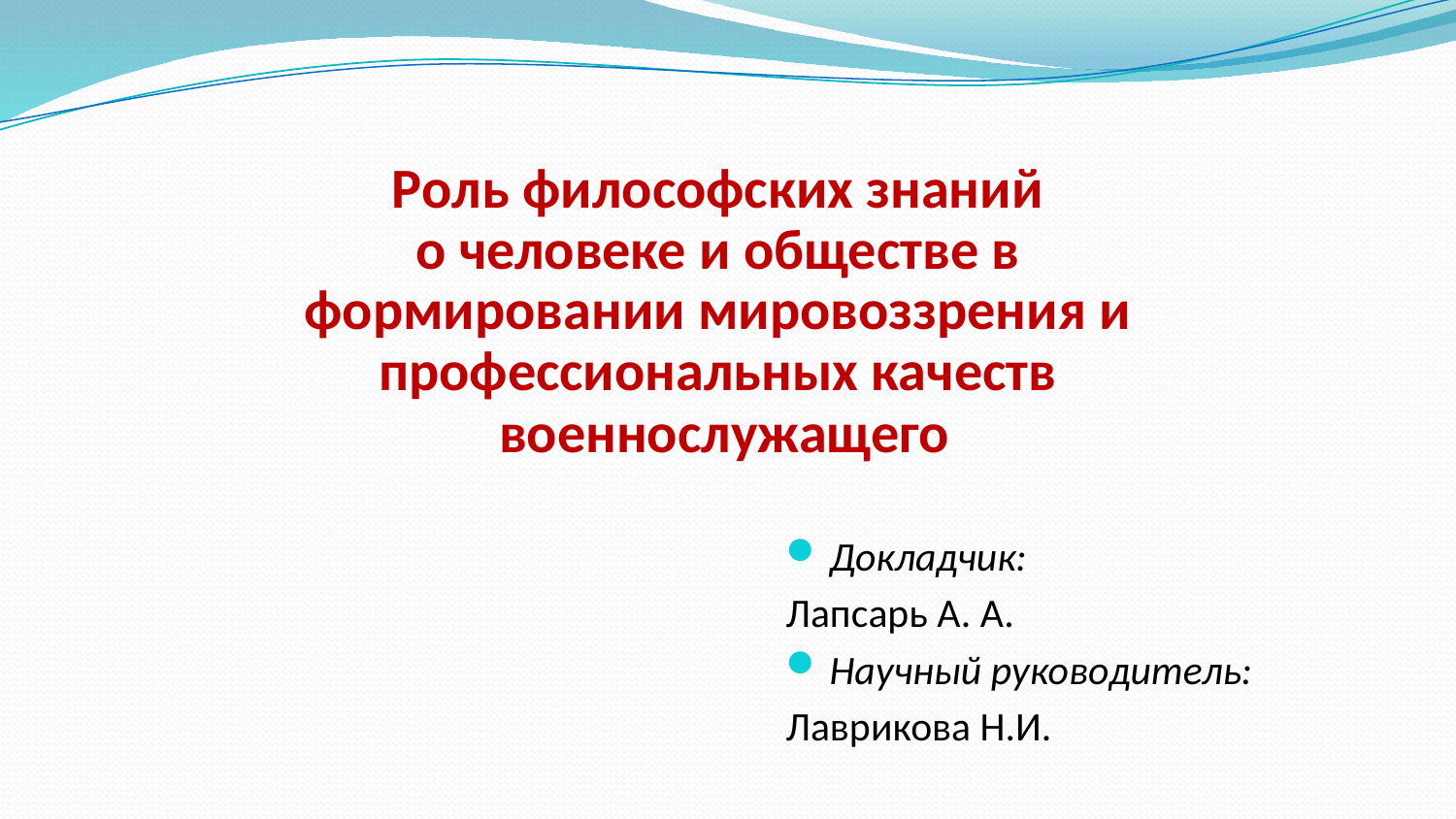

Роль философских знаний
о человеке и обществе в
формировании мировоззрения и
профессиональных качеств
военнослужащего
Докладчик:
Лапсарь А. А.
Научный руководитель:
Лаврикова Н.И.